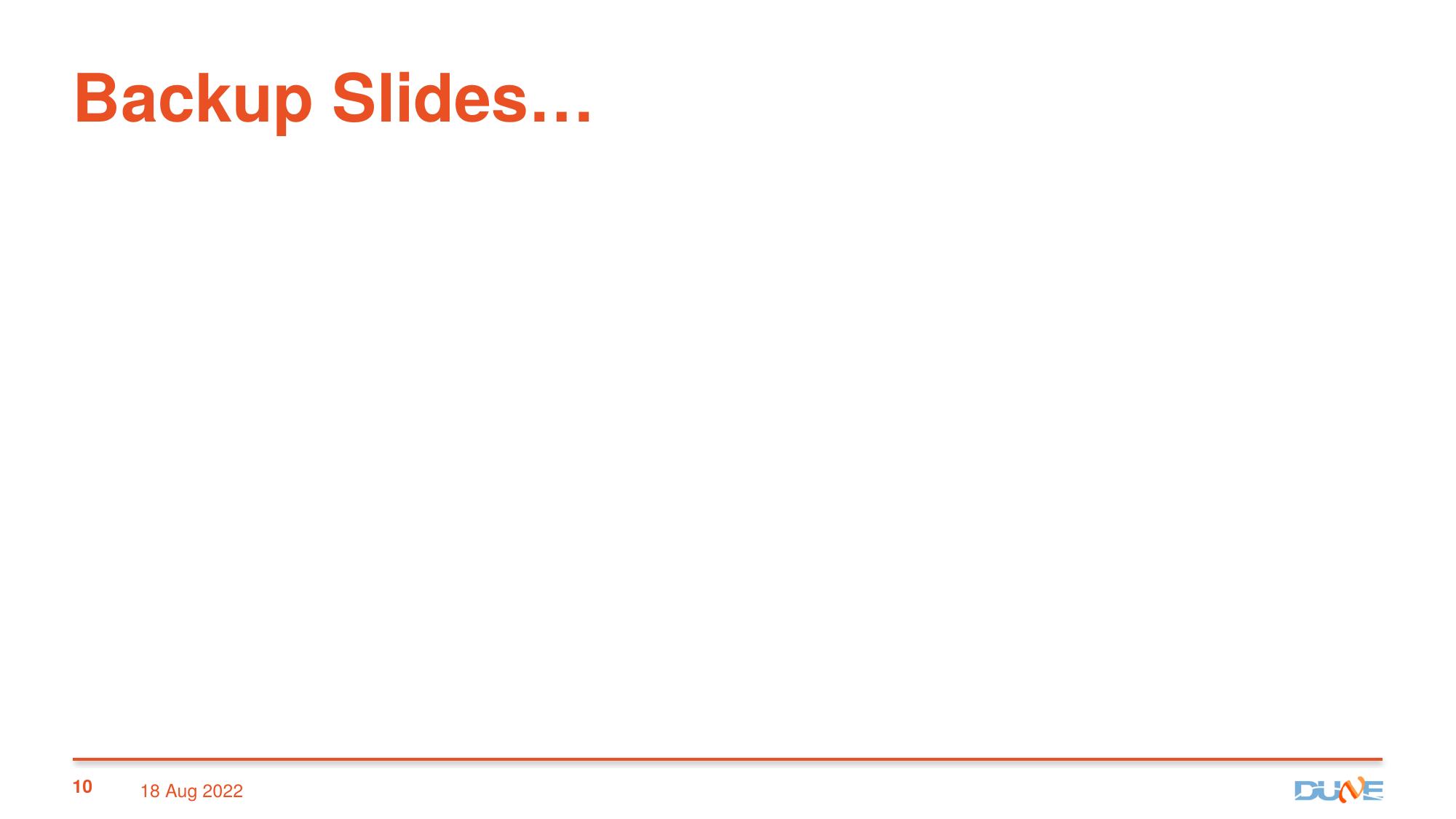

# Backup Slides…

10
18 Aug 2022